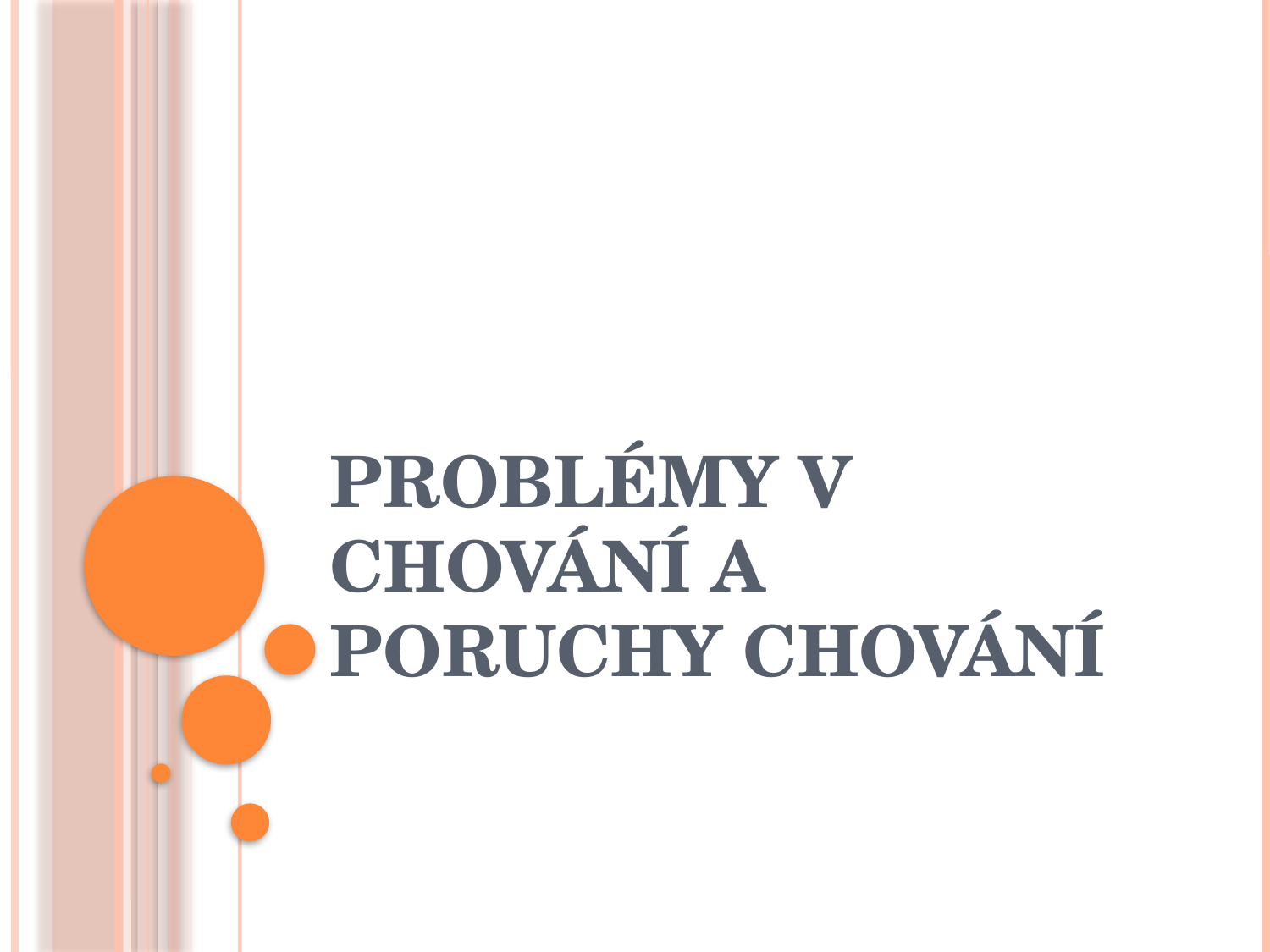

# Problémy v chování a poruchy chování